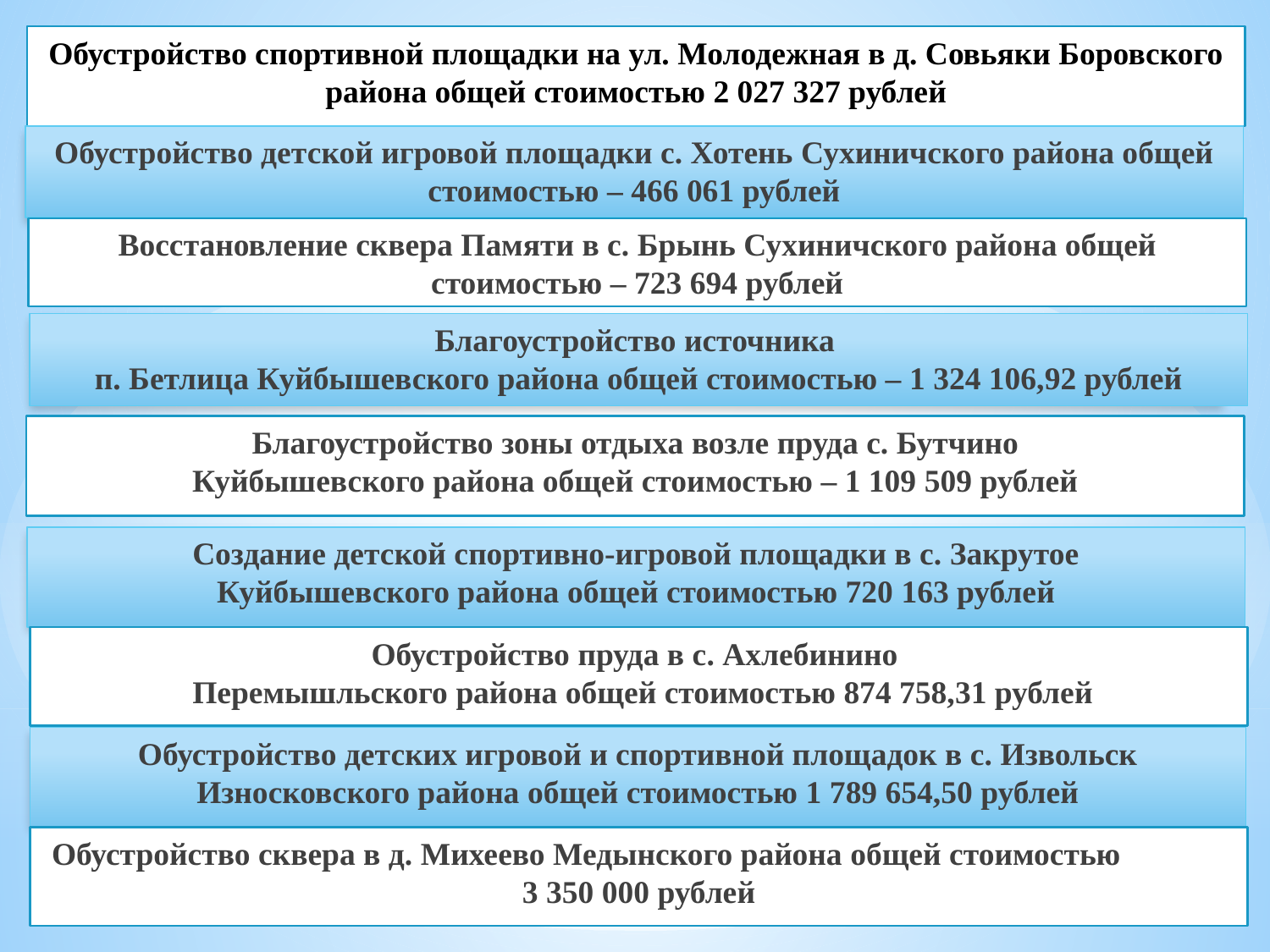

# Обустройство спортивной площадки на ул. Молодежная в д. Совьяки Боровского района общей стоимостью 2 027 327 рублей
Обустройство детской игровой площадки с. Хотень Сухиничского района общей стоимостью – 466 061 рублей
Восстановление сквера Памяти в с. Брынь Сухиничского района общей стоимостью – 723 694 рублей
Благоустройство источника
п. Бетлица Куйбышевского района общей стоимостью – 1 324 106,92 рублей
Благоустройство зоны отдыха возле пруда с. Бутчино
Куйбышевского района общей стоимостью – 1 109 509 рублей
Создание детской спортивно-игровой площадки в с. Закрутое
Куйбышевского района общей стоимостью 720 163 рублей
Обустройство пруда в с. Ахлебинино
 Перемышльского района общей стоимостью 874 758,31 рублей
Обустройство детских игровой и спортивной площадок в с. Извольск Износковского района общей стоимостью 1 789 654,50 рублей
Обустройство сквера в д. Михеево Медынского района общей стоимостью              3 350 000 рублей